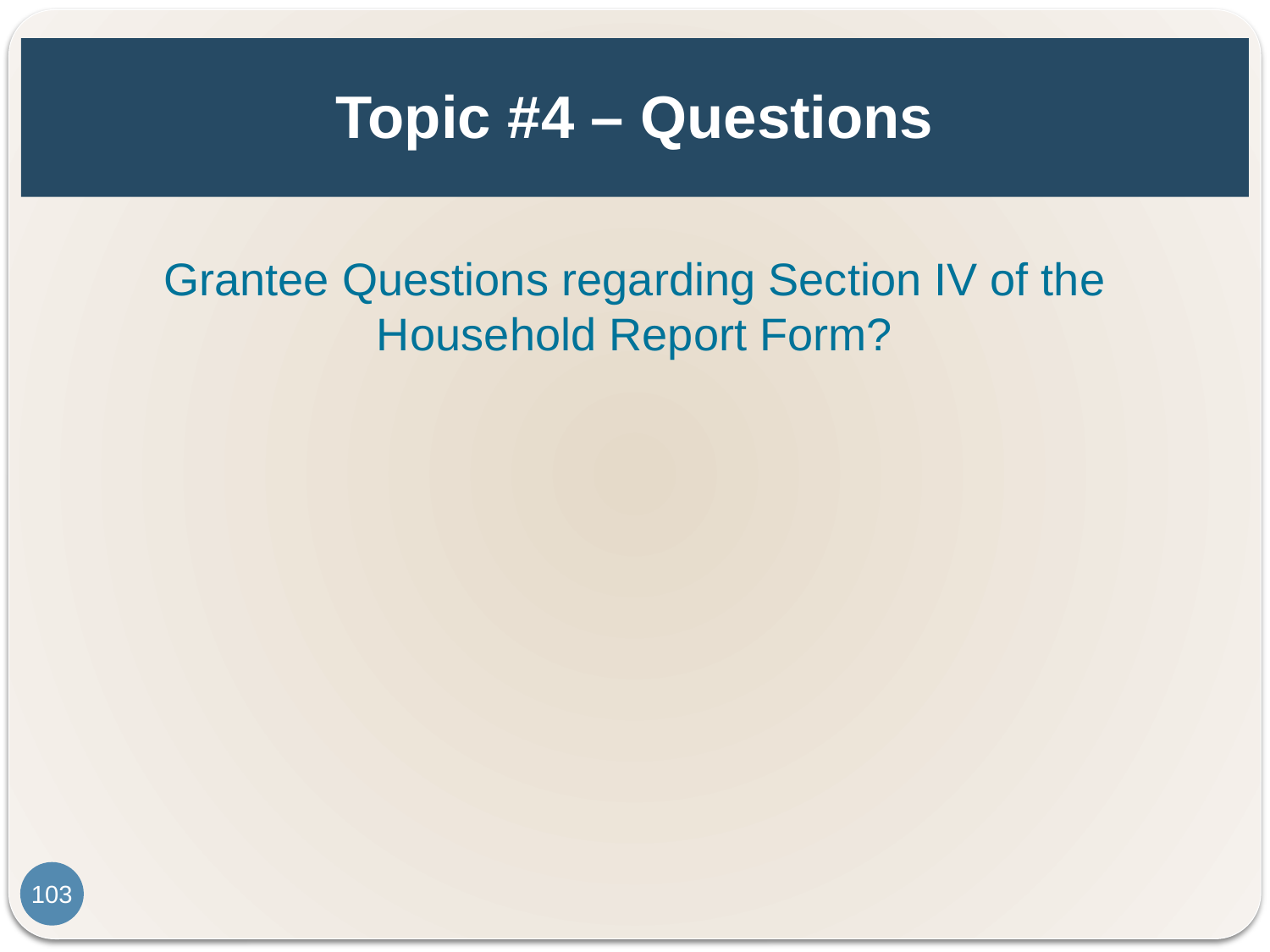

# Topic #4 – Questions
Grantee Questions regarding Section IV of the Household Report Form?
103